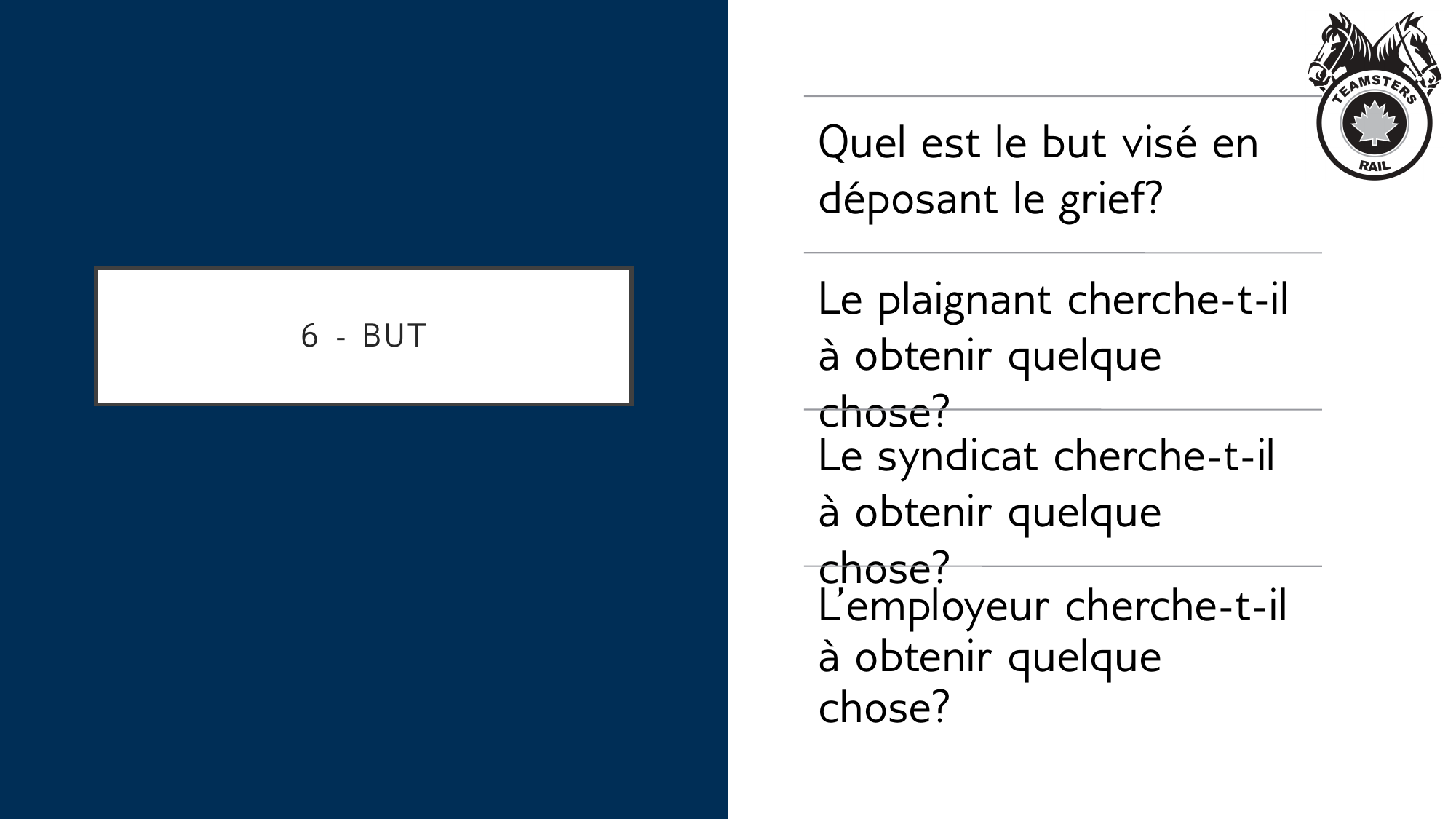

Quel est le but visé en déposant le grief?
Le plaignant cherche-t-il à obtenir quelque chose?
Le syndicat cherche-t-il à obtenir quelque chose?
L’employeur cherche-t-il à obtenir quelque chose?
# 6 - BUT